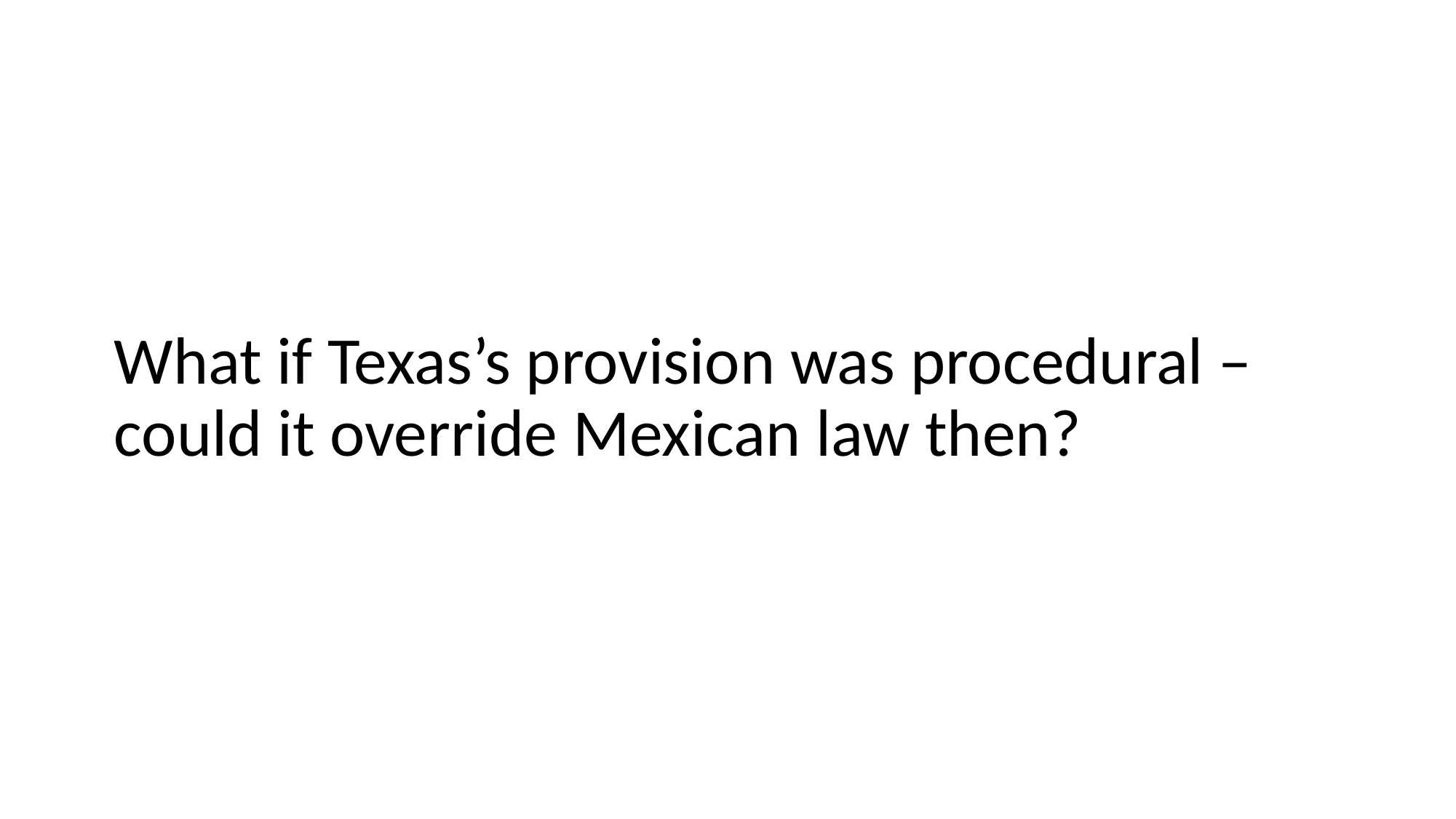

# What if Texas’s provision was procedural – could it override Mexican law then?